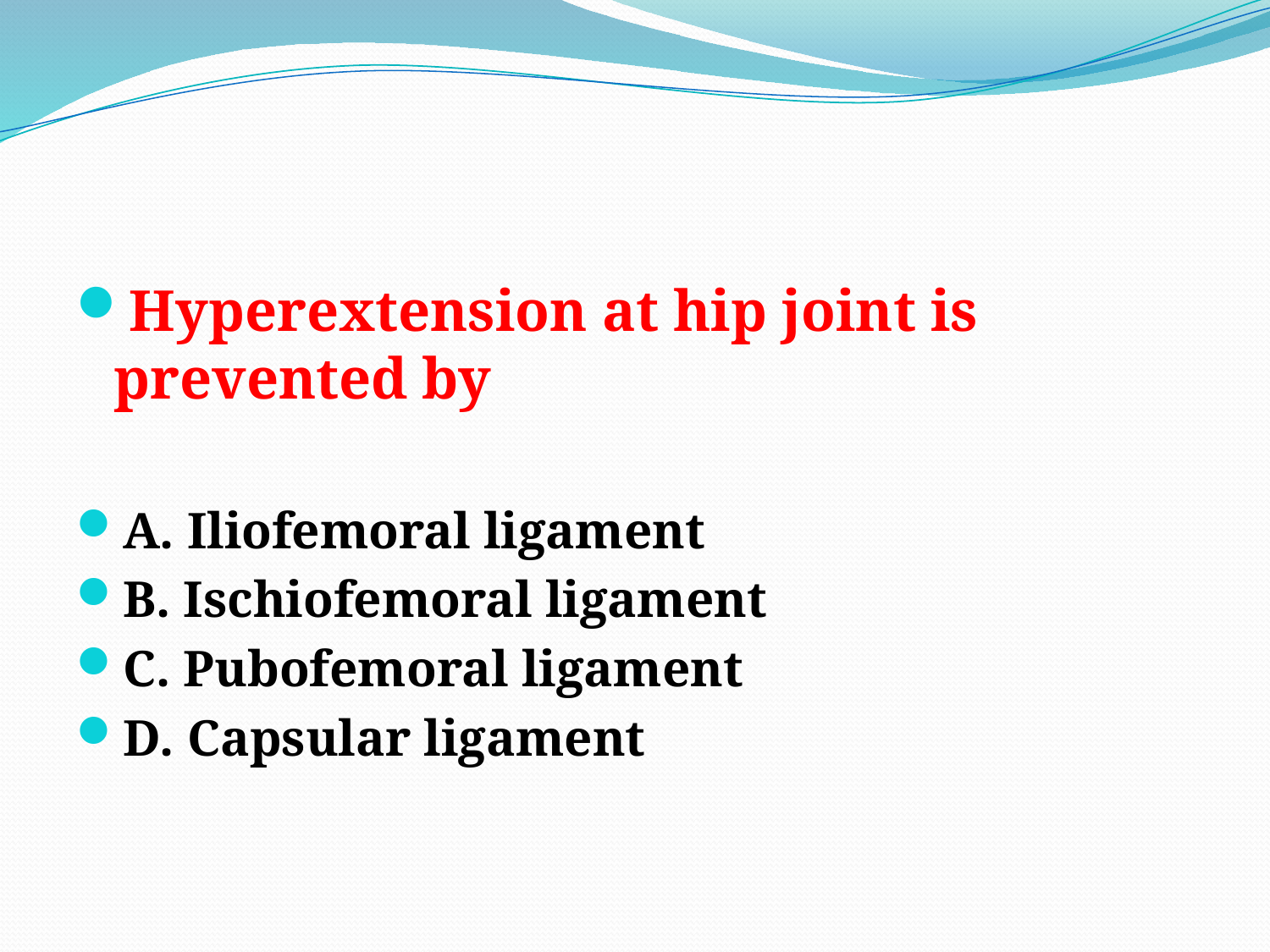

#
Hyperextension at hip joint is prevented by

A. Iliofemoral ligament
B. Ischiofemoral ligament
C. Pubofemoral ligament
D. Capsular ligament